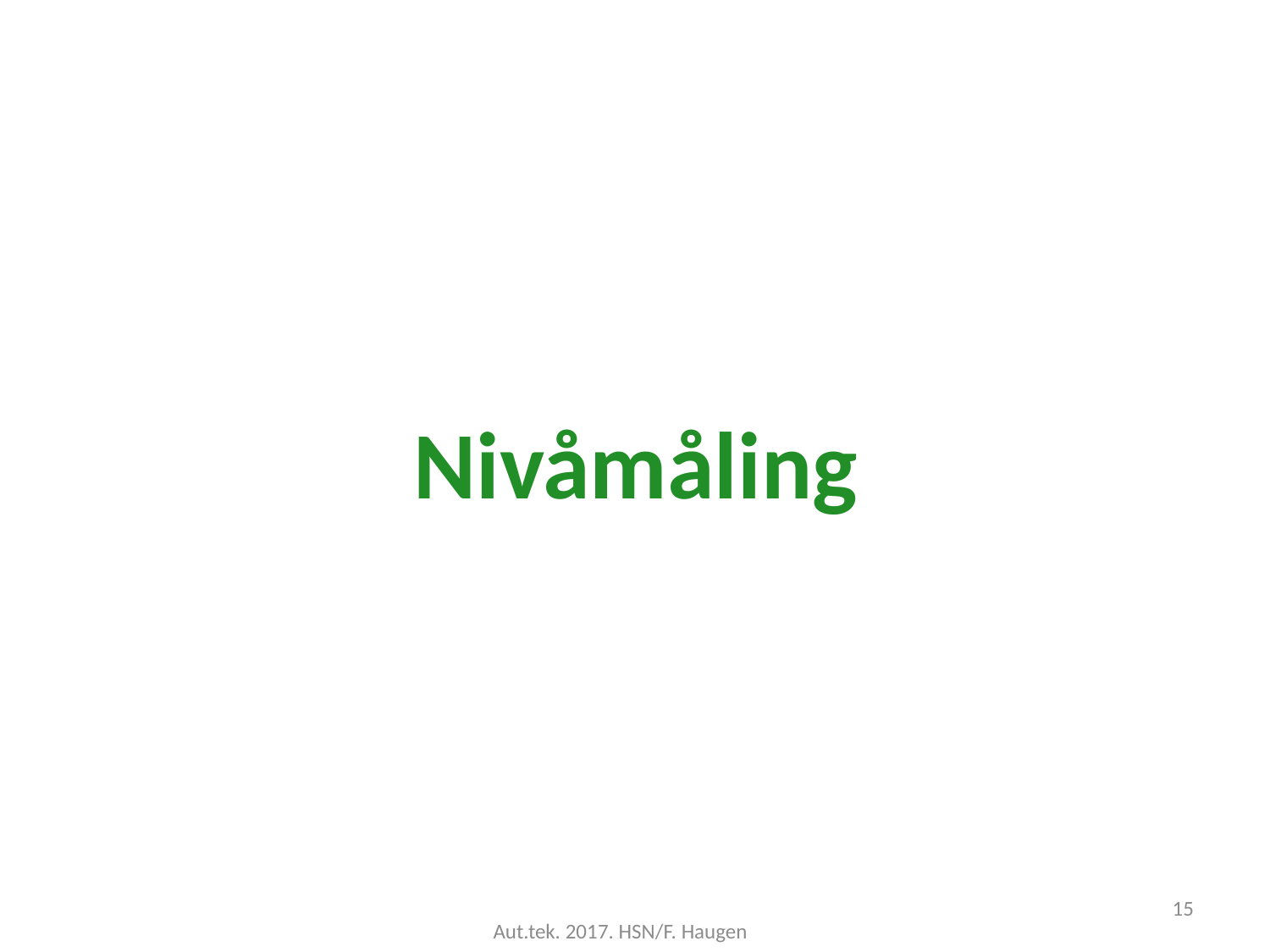

# Nivåmåling
15
Aut.tek. 2017. HSN/F. Haugen